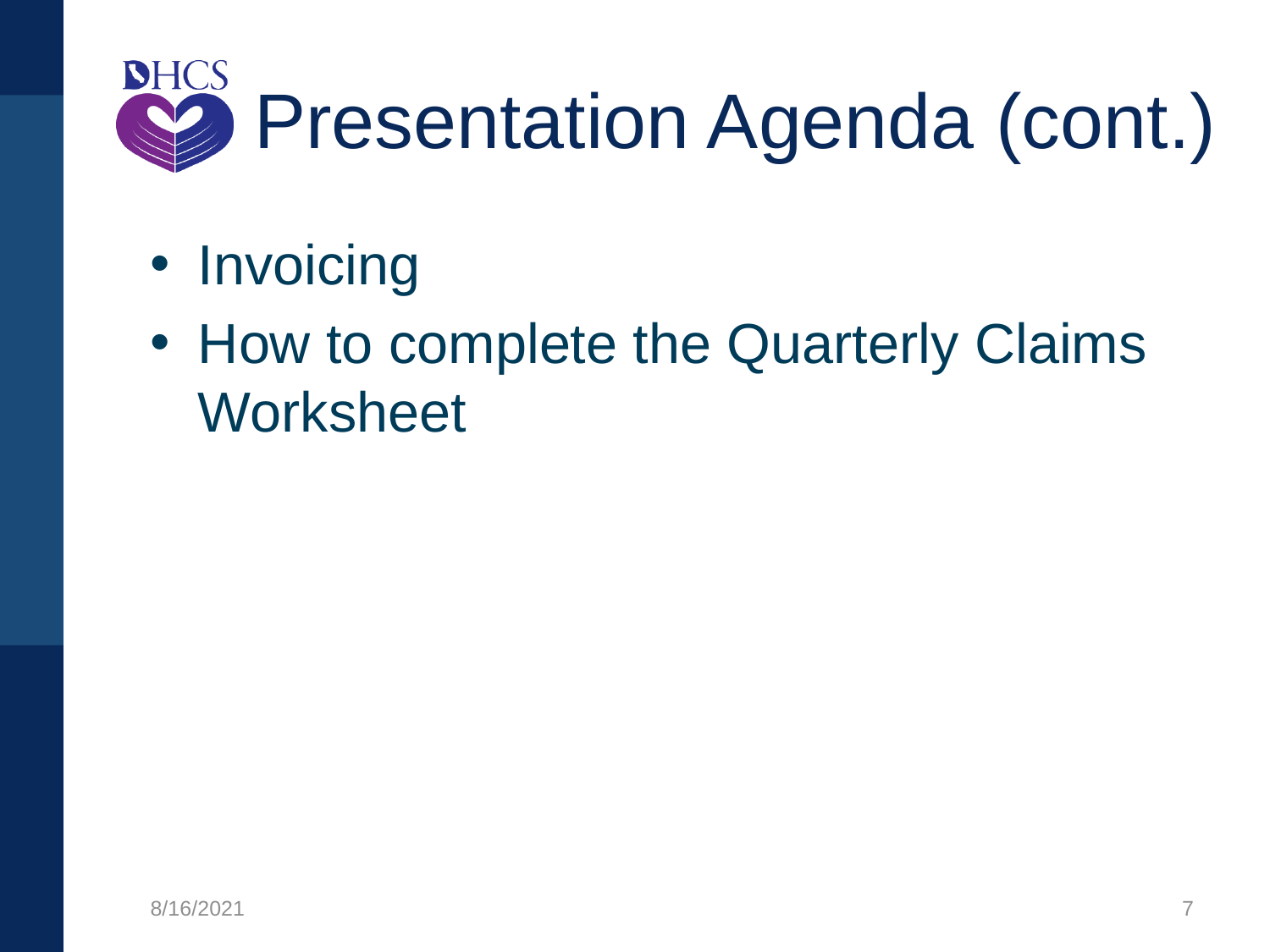

# Presentation Agenda (cont.)
Invoicing
How to complete the Quarterly Claims Worksheet
8/16/2021
7